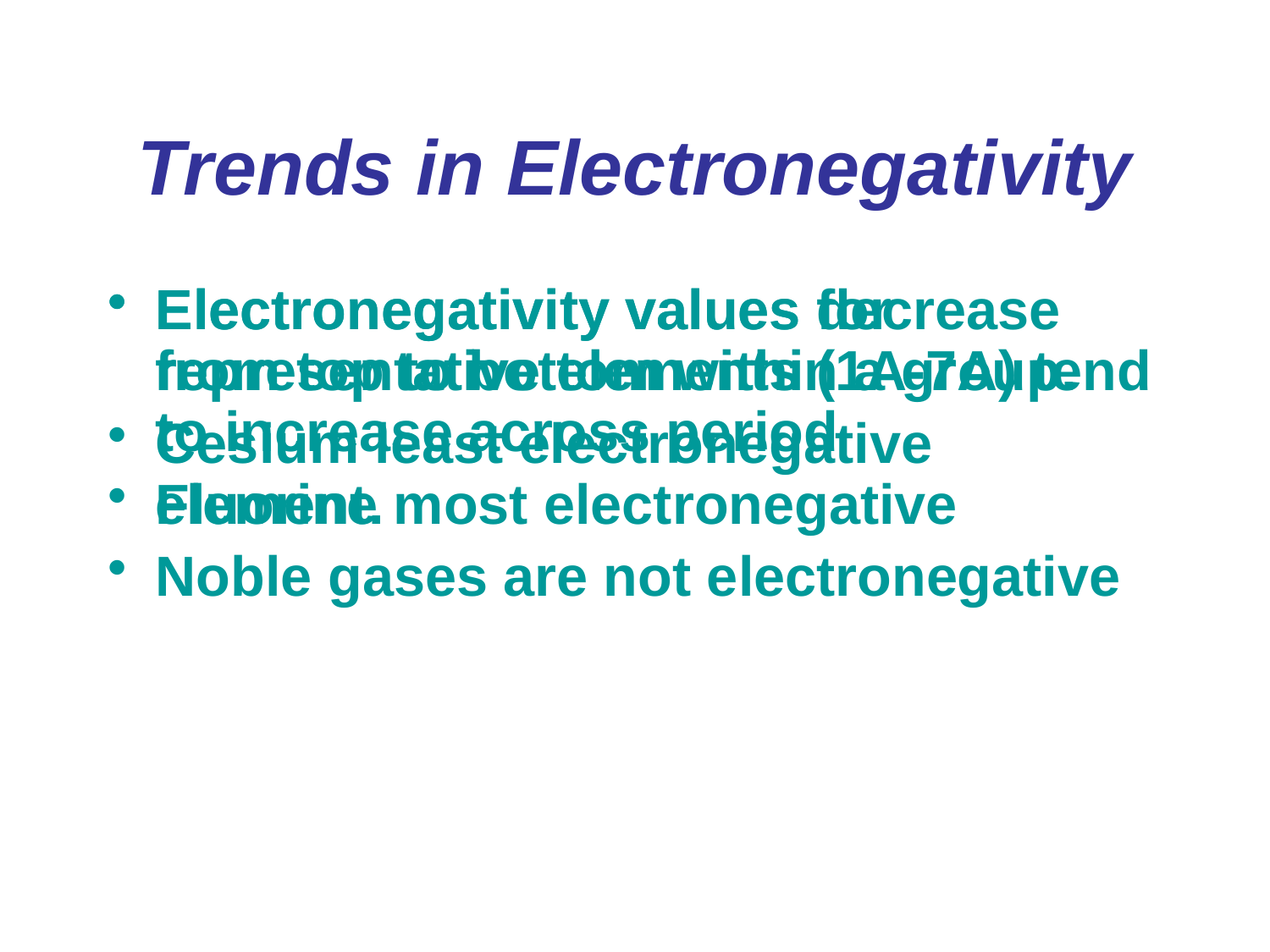

# Trends in Electronegativity
Electronegativity values decrease from top to bottom within a group.
Cesium least electronegative element.
Electronegativity values for representative elements (1A-7A) tend to increase across period
Fluorine most electronegative
Noble gases are not electronegative